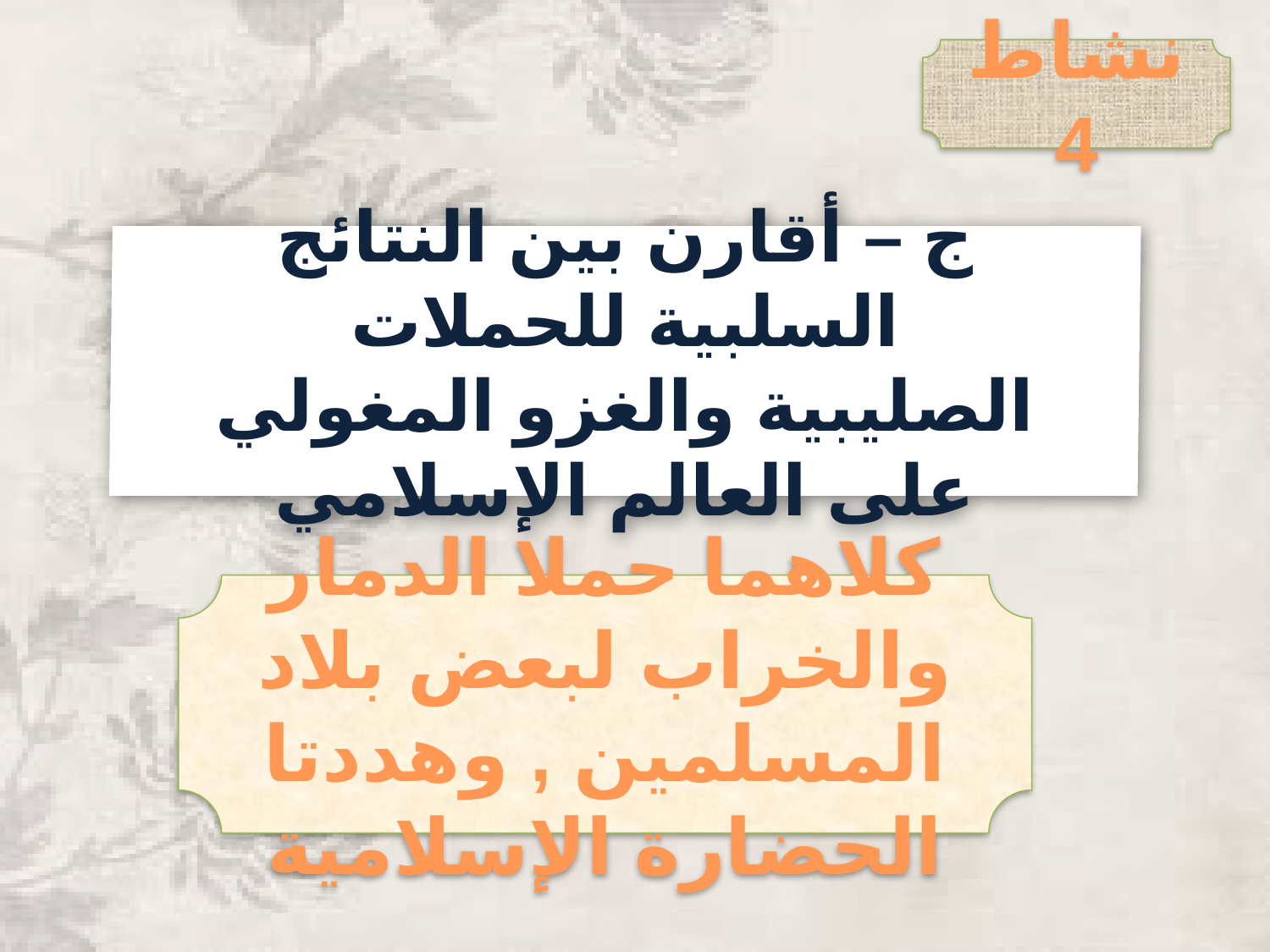

نشاط 4
ج – أقارن بين النتائج السلبية للحملات الصليبية والغزو المغولي على العالم الإسلامي
كلاهما حملا الدمار والخراب لبعض بلاد المسلمين , وهددتا الحضارة الإسلامية